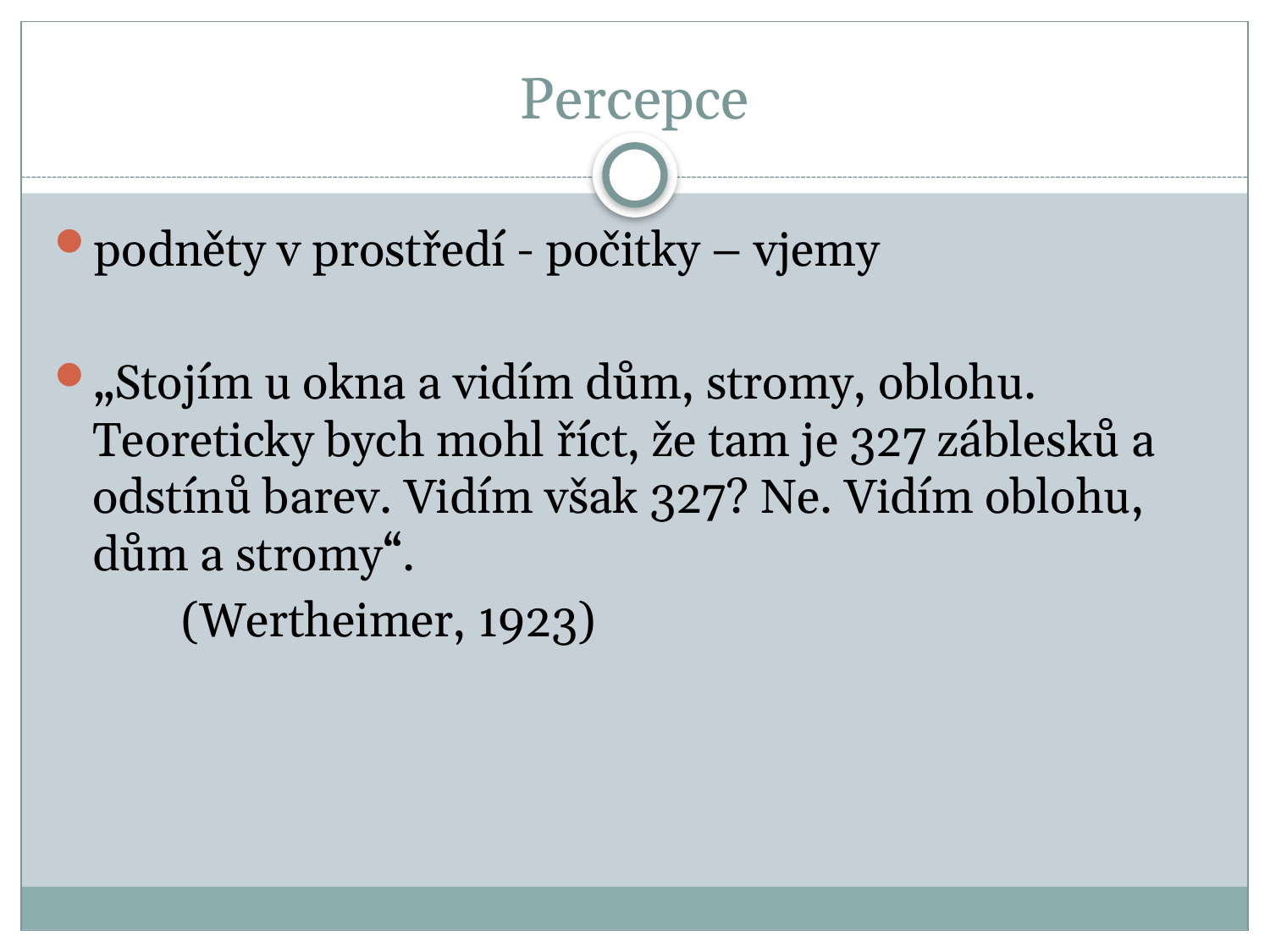

# Percepce
podněty v prostředí - počitky – vjemy

„Stojím u okna a vidím dům, stromy, oblohu. Teoreticky bych mohl říct, že tam je 327 záblesků a odstínů barev. Vidím však 327? Ne. Vidím oblohu, dům a stromy“.
	(Wertheimer, 1923)